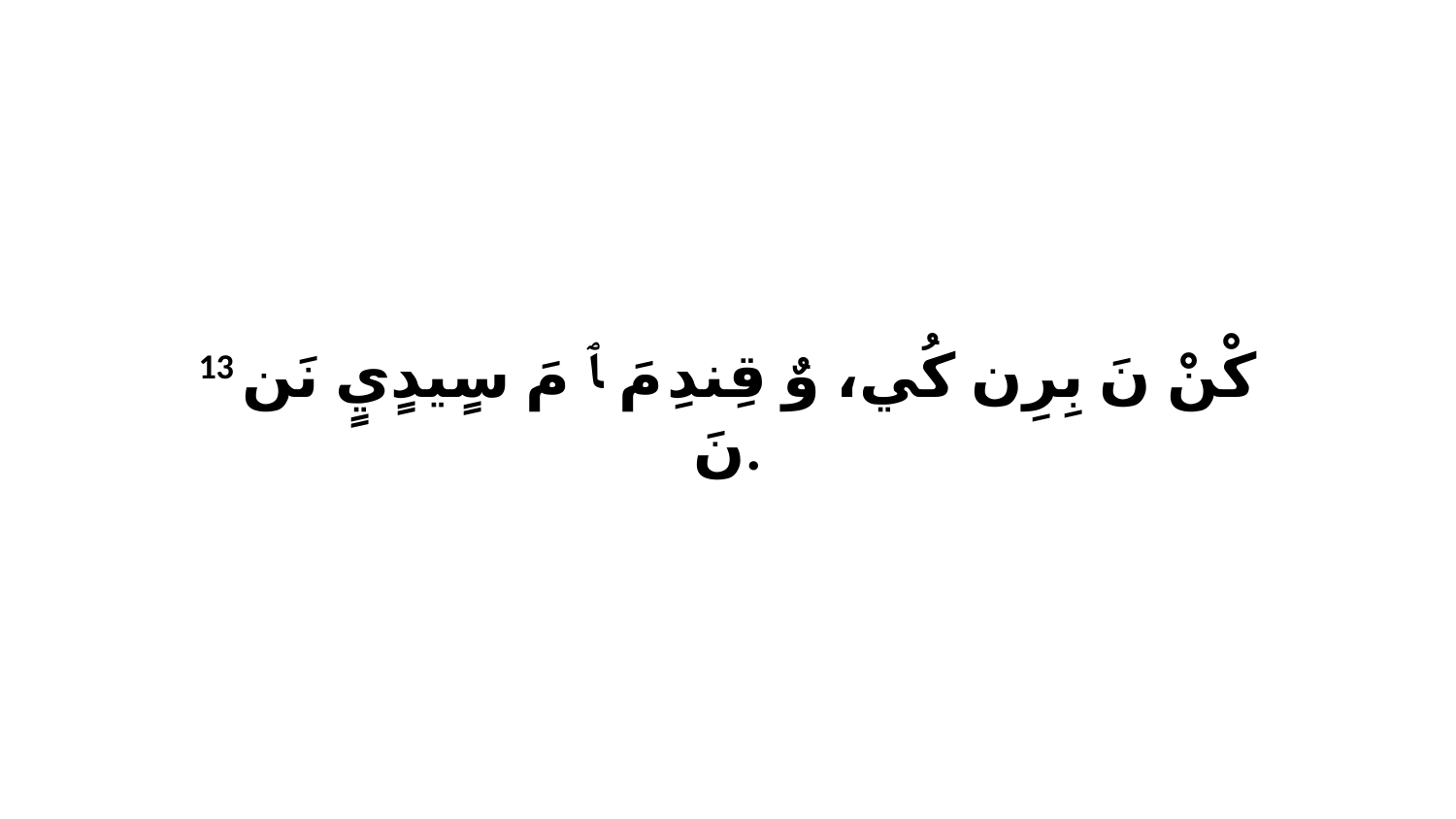

13 كْنْ نَ بِرِن كُي، وٌ قِندِ مَ ﭑ مَ سٍيدٍيٍ نَن نَ.